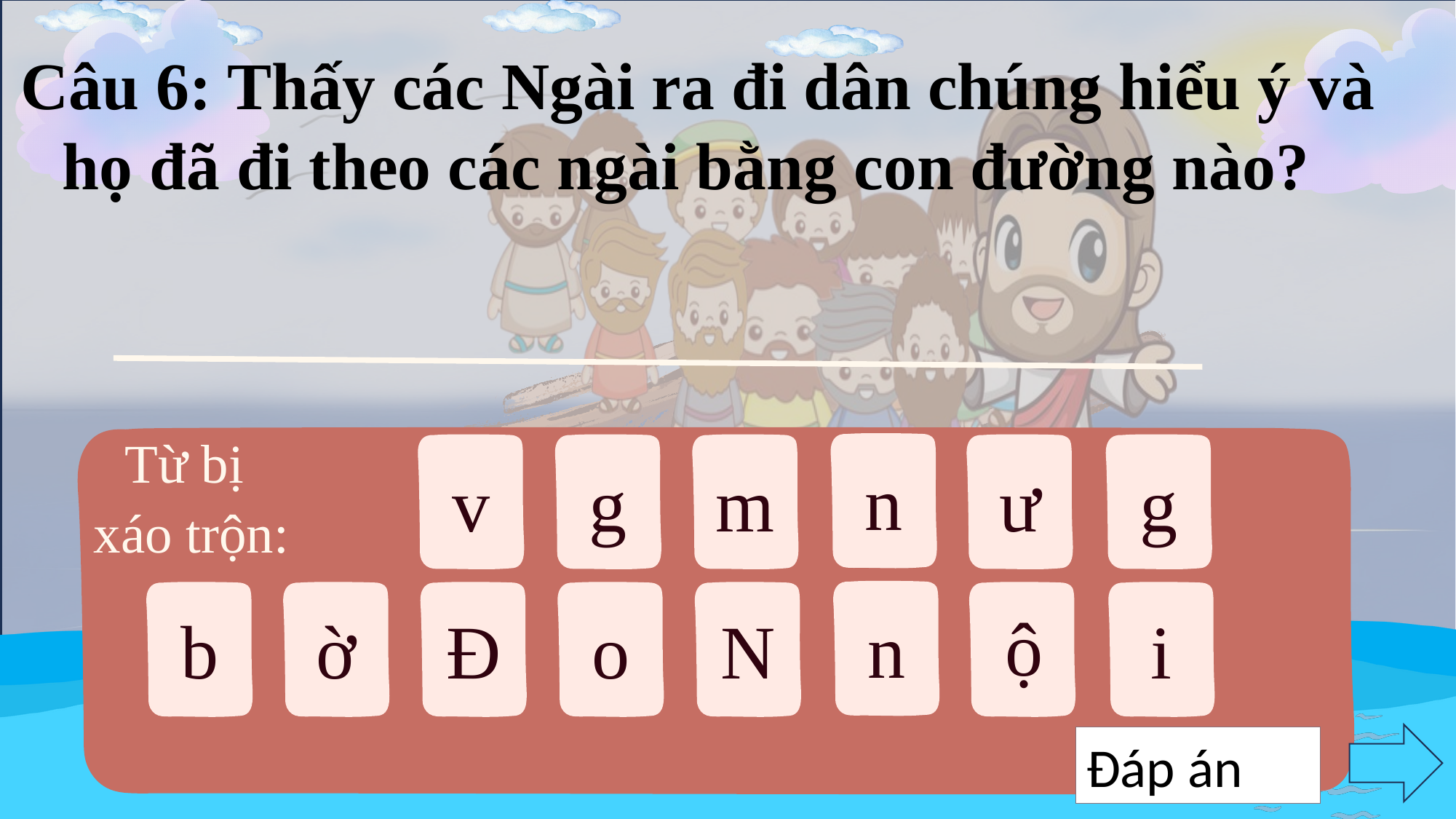

XÁO TRỘN TỪ

   Câu 6: Thấy các Ngài ra đi dân chúng hiểu ý và
họ đã đi theo các ngài bằng con đường nào?

7

Từ bị
xáo trộn:

n

v

g

m

ư

g

n

b

ờ

Đ

o

N

ộ

i

Đáp án